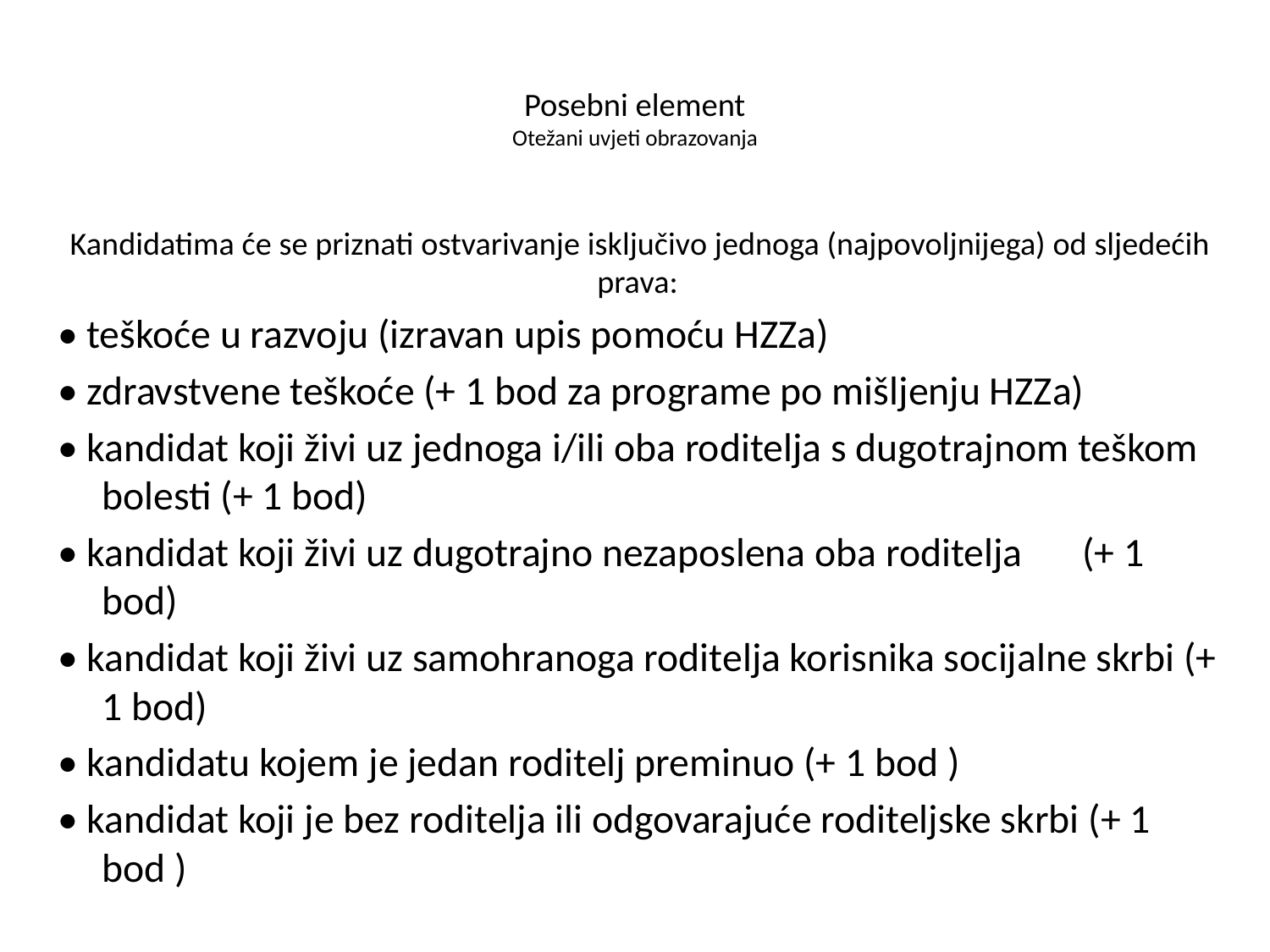

# Posebni element Otežani uvjeti obrazovanja
Kandidatima će se priznati ostvarivanje isključivo jednoga (najpovoljnijega) od sljedećih prava:
• teškoće u razvoju (izravan upis pomoću HZZa)
• zdravstvene teškoće (+ 1 bod za programe po mišljenju HZZa)
• kandidat koji živi uz jednoga i/ili oba roditelja s dugotrajnom teškom bolesti (+ 1 bod)
• kandidat koji živi uz dugotrajno nezaposlena oba roditelja	 (+ 1 bod)
• kandidat koji živi uz samohranoga roditelja korisnika socijalne skrbi (+ 1 bod)
• kandidatu kojem je jedan roditelj preminuo (+ 1 bod )
• kandidat koji je bez roditelja ili odgovarajuće roditeljske skrbi (+ 1 bod )